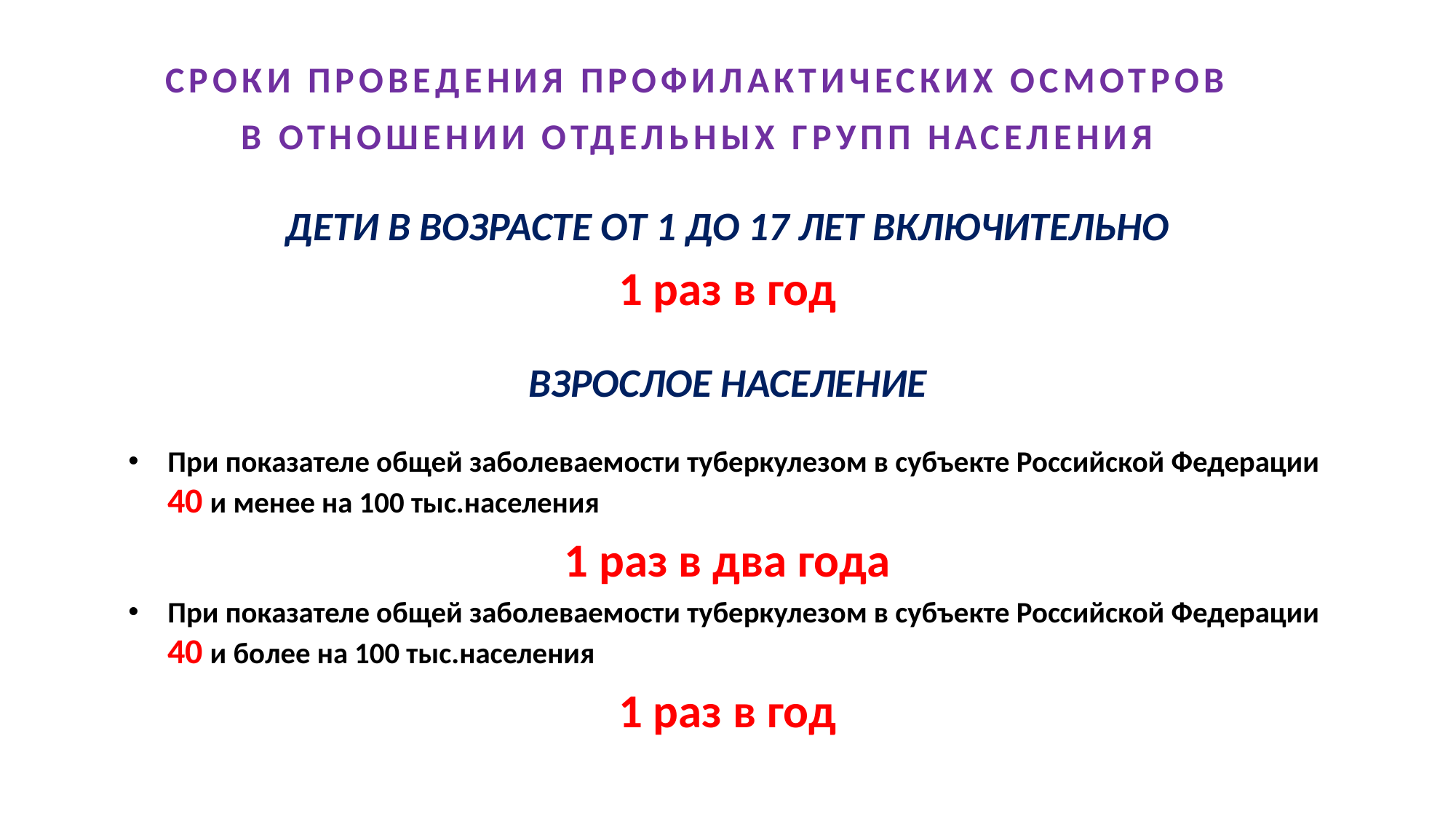

# СРОКИ ПРОВЕДЕНИЯ ПРОФИЛАКТИЧЕСКИХ ОСМОТРОВ В ОТНОШЕНИИ ОТДЕЛЬНЫХ ГРУПП НАСЕЛЕНИЯ
ДЕТИ В ВОЗРАСТЕ ОТ 1 ДО 17 ЛЕТ ВКЛЮЧИТЕЛЬНО
1 раз в год

ВЗРОСЛОЕ НАСЕЛЕНИЕ

При показателе общей заболеваемости туберкулезом в субъекте Российской Федерации 40 и менее на 100 тыс.населения
1 раз в два года
При показателе общей заболеваемости туберкулезом в субъекте Российской Федерации 40 и более на 100 тыс.населения
1 раз в год